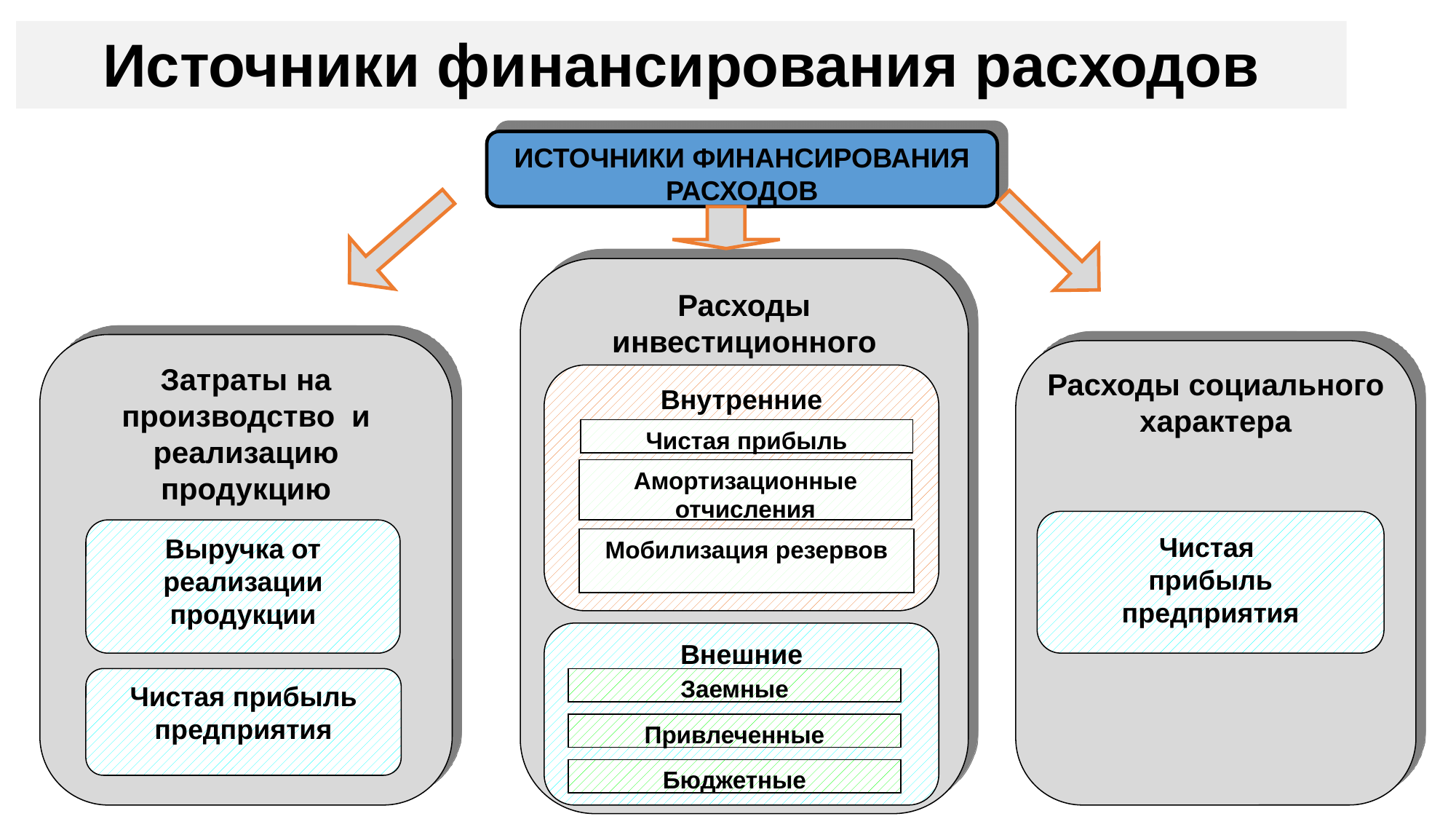

Источники финансирования расходов
ИСТОЧНИКИ ФИНАНСИРОВАНИЯ РАСХОДОВ

Затраты на производство  и реализацию продукцию

Расходы инвестиционного характера

Расходы социального характера
Внутренние
Чистая прибыль
Амортизационные отчисления
Мобилизация резервов
Чистая
прибыль
предприятия

Выручка от реализации продукции
Внешние
Заемные
Привлеченные
Бюджетные
Чистая прибыль
предприятия